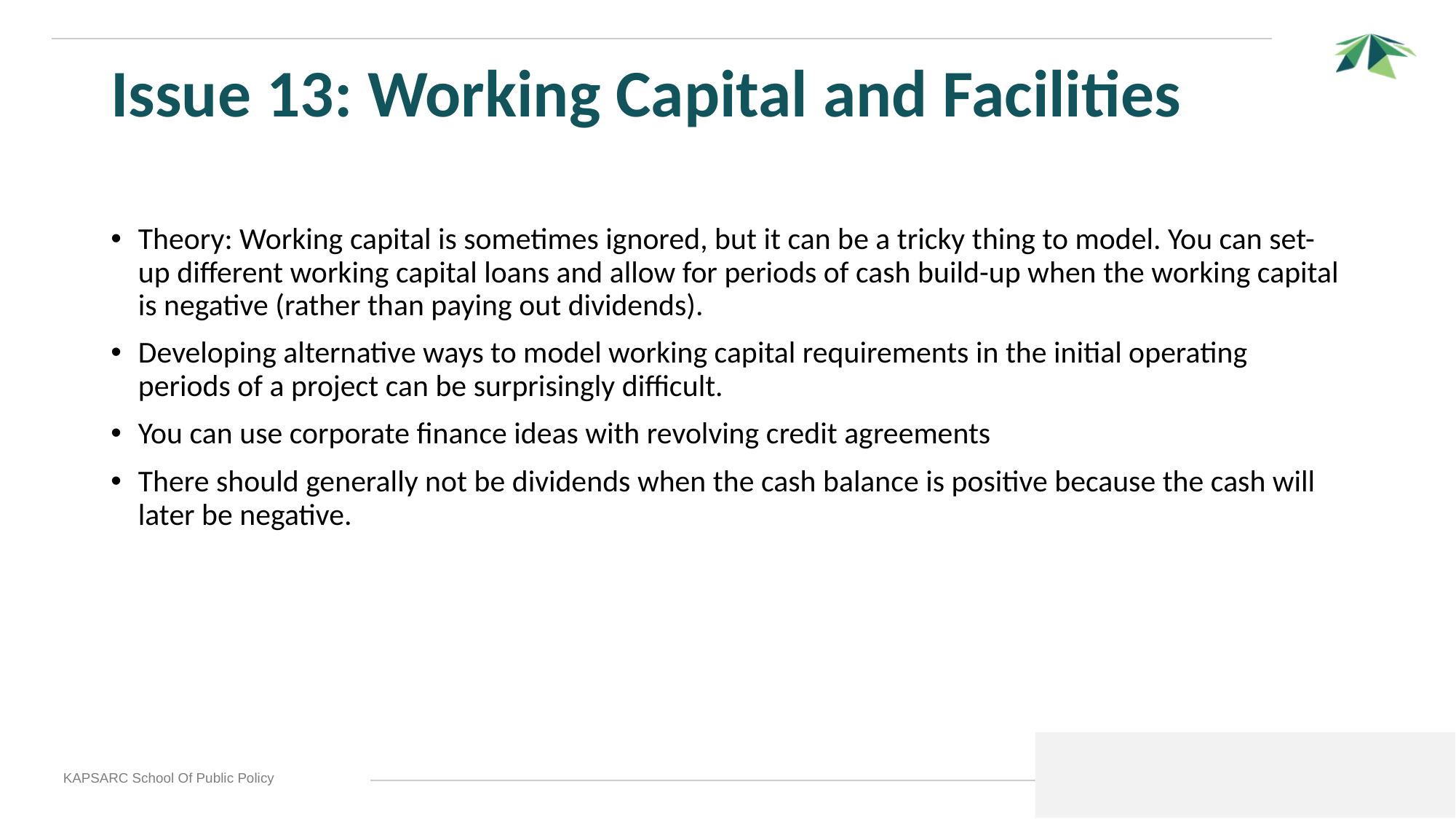

# Issue 13: Working Capital and Facilities
Theory: Working capital is sometimes ignored, but it can be a tricky thing to model. You can set-up different working capital loans and allow for periods of cash build-up when the working capital is negative (rather than paying out dividends).
Developing alternative ways to model working capital requirements in the initial operating periods of a project can be surprisingly difficult.
You can use corporate finance ideas with revolving credit agreements
There should generally not be dividends when the cash balance is positive because the cash will later be negative.